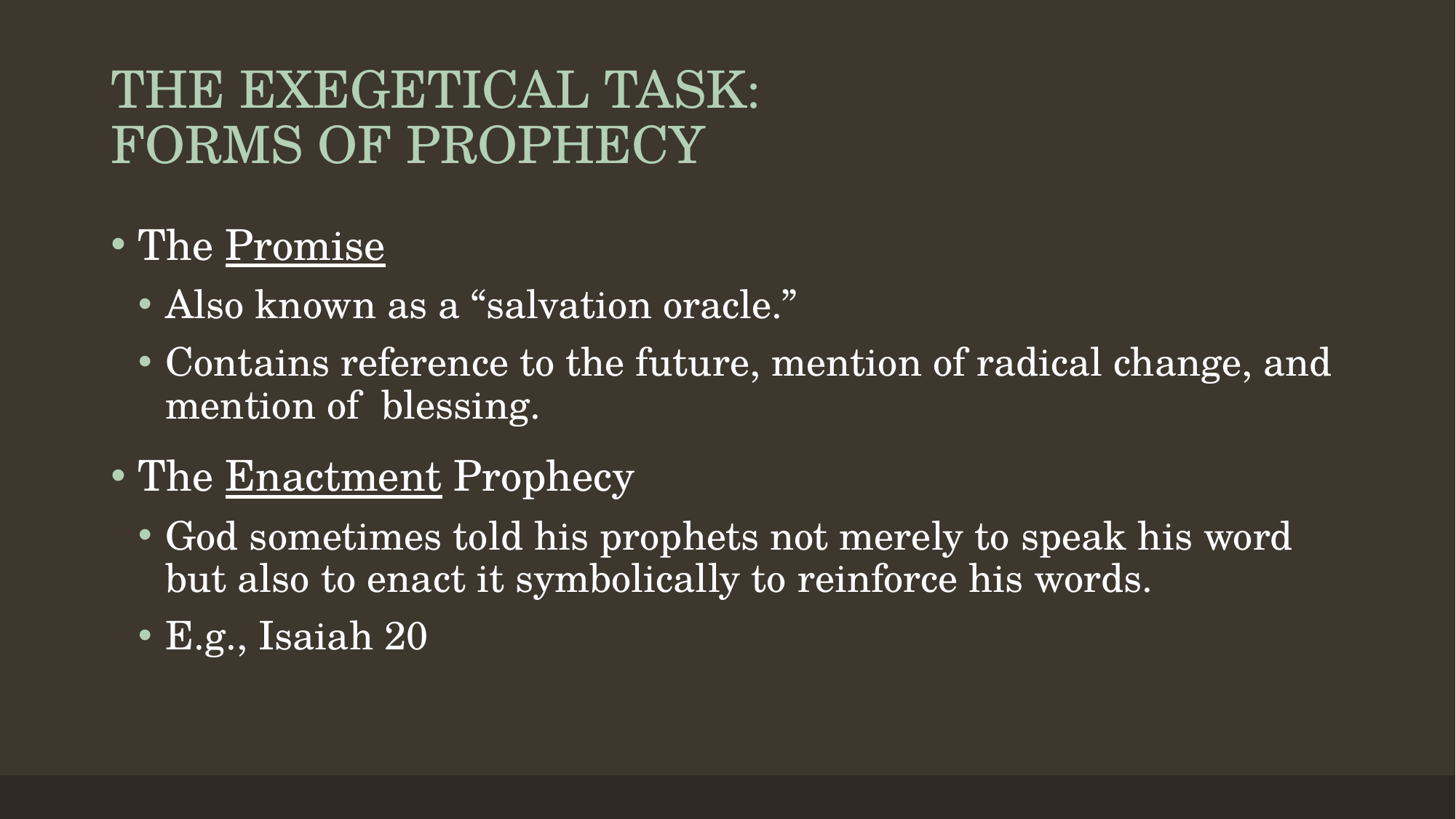

# THE EXEGETICAL TASK: FORMS OF PROPHECY
The Promise
Also known as a “salvation oracle.”
Contains reference to the future, mention of radical change, and mention of  blessing.
The Enactment Prophecy
God sometimes told his prophets not merely to speak his word but also to enact it symbolically to reinforce his words.
E.g., Isaiah 20